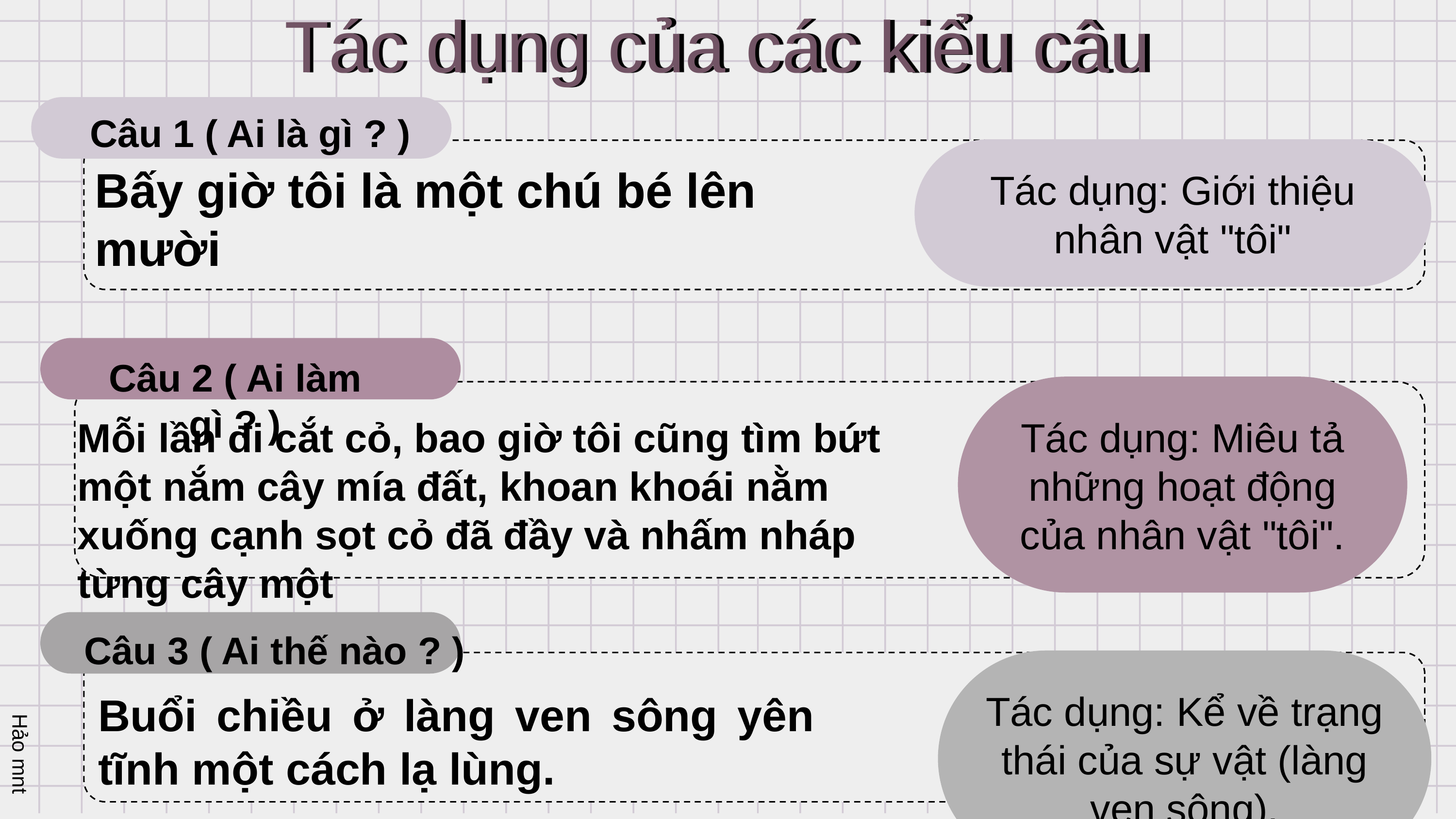

Tác dụng của các kiểu câu
Câu 1 ( Ai là gì ? )
Tác dụng: Giới thiệu nhân vật "tôi"
Bấy giờ tôi là một chú bé lên mười
Câu 2 ( Ai làm gì ? )
Tác dụng: Miêu tả những hoạt động của nhân vật "tôi".
Mỗi lần đi cắt cỏ, bao giờ tôi cũng tìm bứt một nắm cây mía đất, khoan khoái nằm xuống cạnh sọt cỏ đã đầy và nhấm nháp từng cây một
Câu 3 ( Ai thế nào ? )
Tác dụng: Kể về trạng thái của sự vật (làng ven sông).
Buổi chiều ở làng ven sông yên tĩnh một cách lạ lùng.